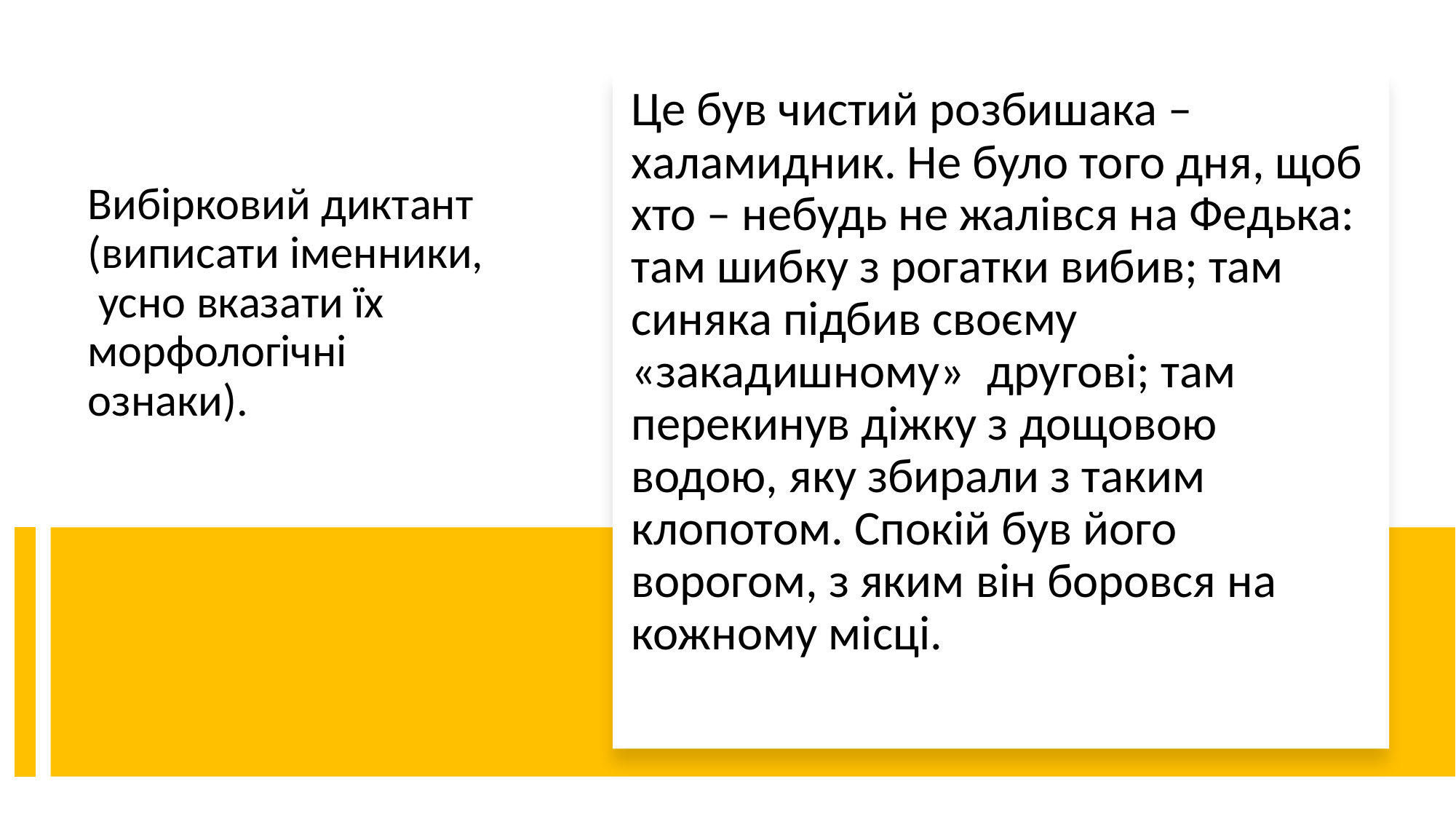

Це був чистий розбишака – халамидник. Не було того дня, щоб хто – небудь не жалівся на Федька: там шибку з рогатки вибив; там синяка підбив своєму «закадишному»  другові; там перекинув діжку з дощовою водою, яку збирали з таким клопотом. Спокій був його ворогом, з яким він боровся на кожному місці.
# Вибірковий диктант (виписати іменники,  усно вказати їх морфологічні ознаки).